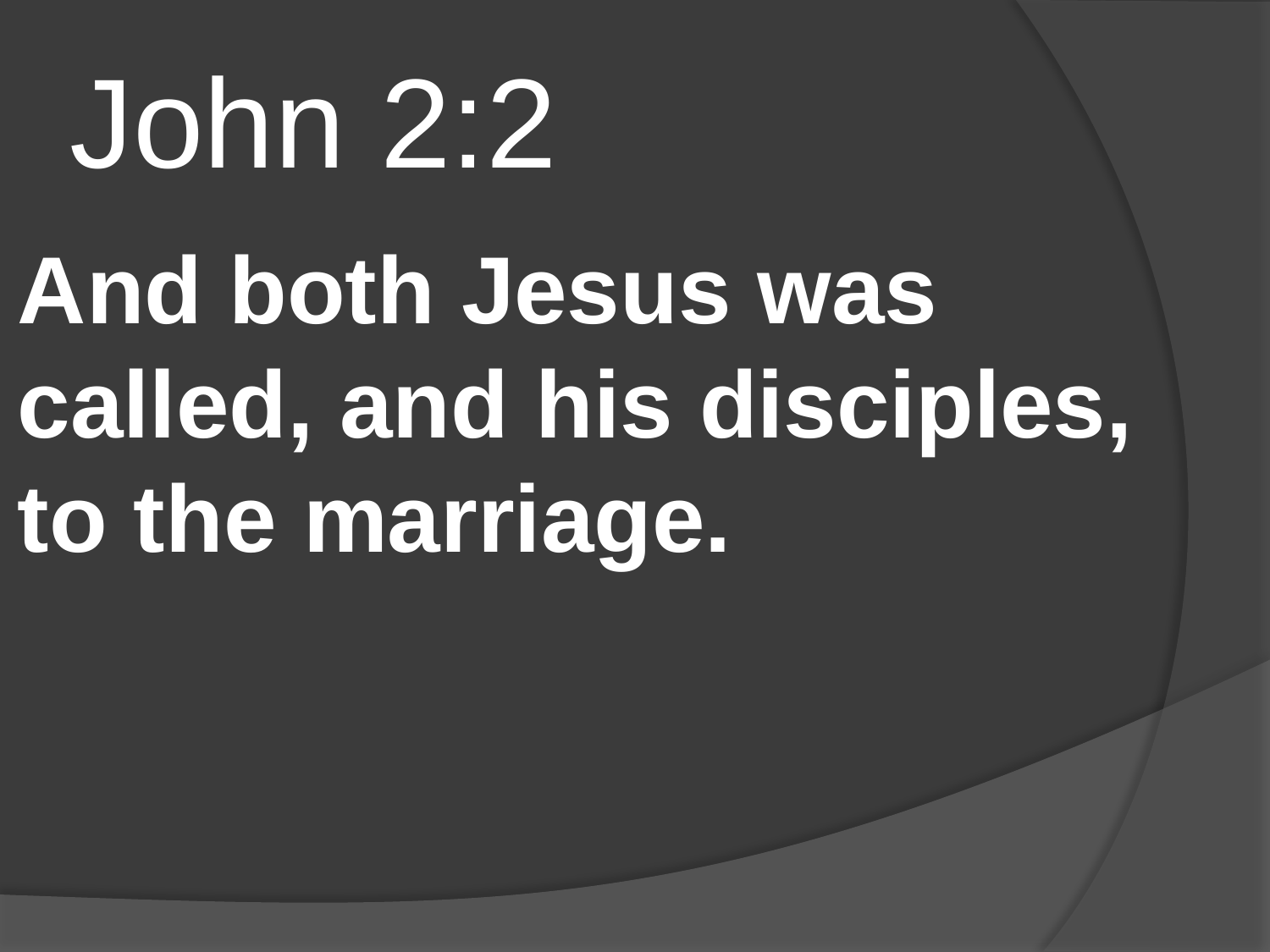

# John 2:2
And both Jesus was called, and his disciples, to the marriage.